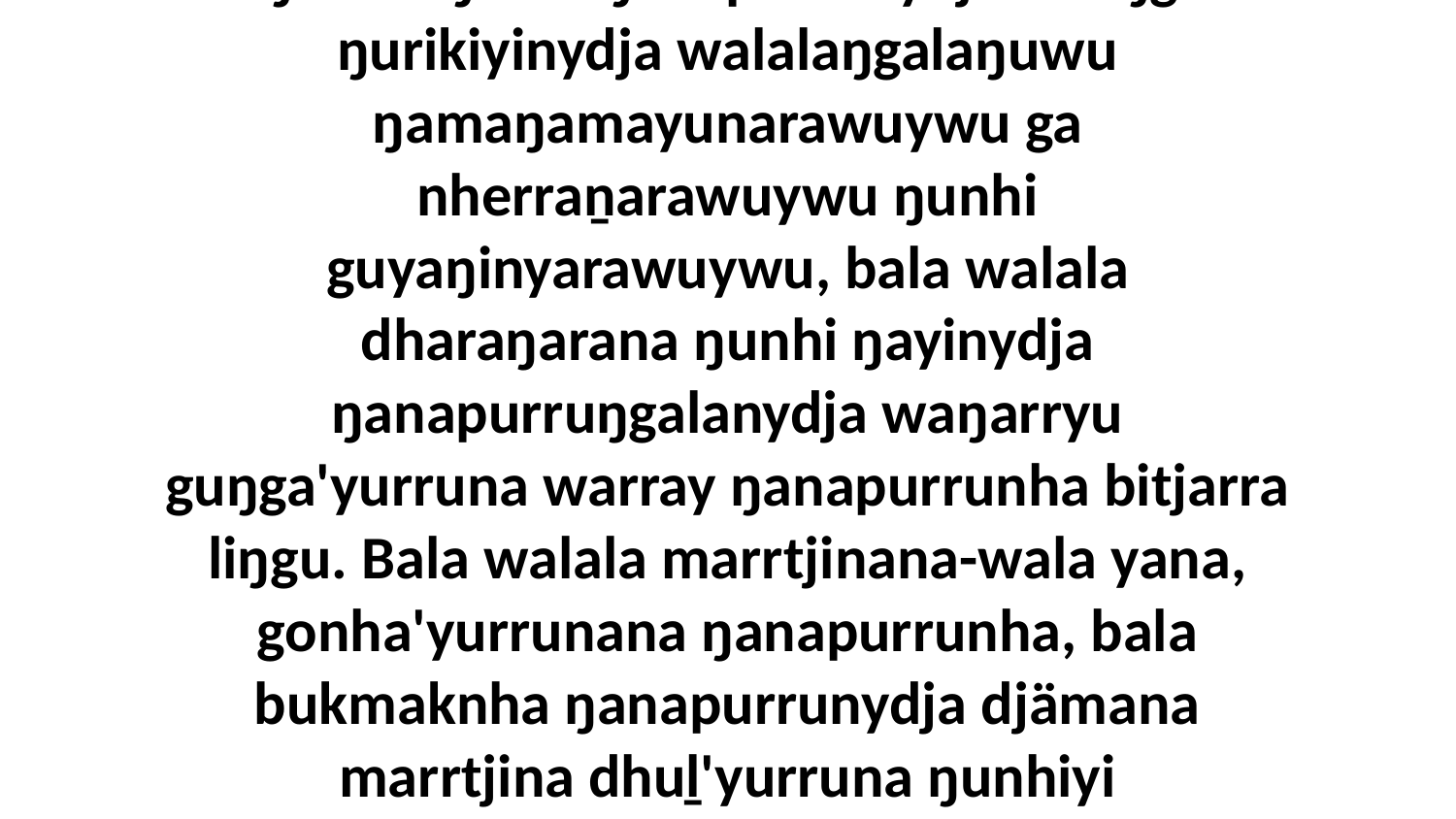

15 Ga walala ŋunhi miriŋuyunydja ŋuriŋi ŋäkula ŋunhi ŋanapurrunydja marŋgi ŋurikiyinydja walalaŋgalaŋuwu ŋamaŋamayunarawuywu ga nherraṉarawuywu ŋunhi guyaŋinyarawuywu, bala walala dharaŋarana ŋunhi ŋayinydja ŋanapurruŋgalanydja waŋarryu guŋga'yurruna warray ŋanapurrunha bitjarra liŋgu. Bala walala marrtjinana-wala yana, gonha'yurrunana ŋanapurrunha, bala bukmaknha ŋanapurrunydja djämana marrtjina dhuḻ'yurruna ŋunhiyi wäŋanhanydja, ḻoḻunhanydja ŋunhi ŋal'maraŋalana.